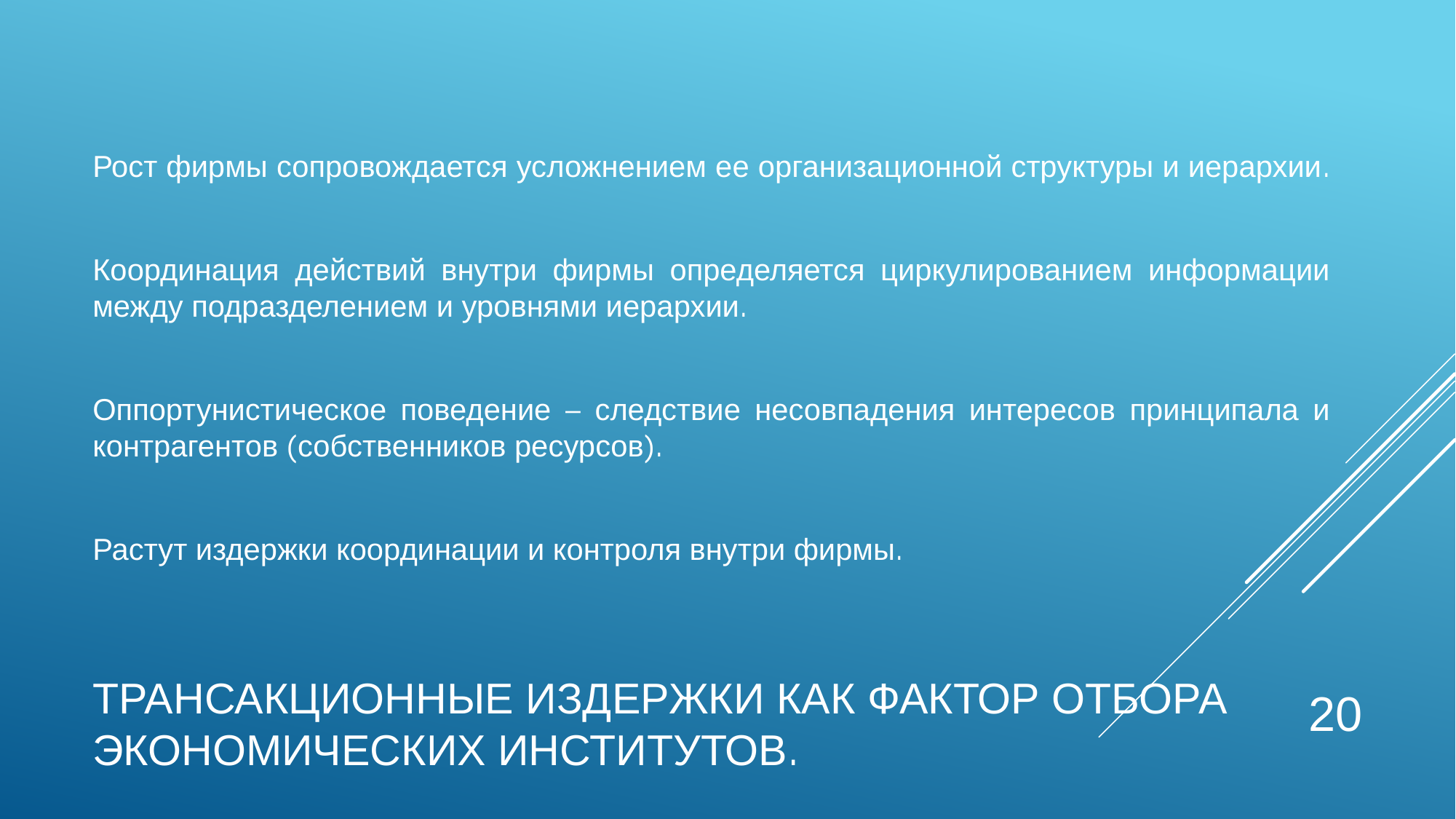

Рост фирмы сопровождается усложнением ее организационной структуры и иерархии.

Координация действий внутри фирмы определяется циркулированием информации между подразделением и уровнями иерархии.

Оппортунистическое поведение – следствие несовпадения интересов принципала и контрагентов (собственников ресурсов).

Растут издержки координации и контроля внутри фирмы.
# Трансакционные издержки как фактор отбора экономических институтов.
20